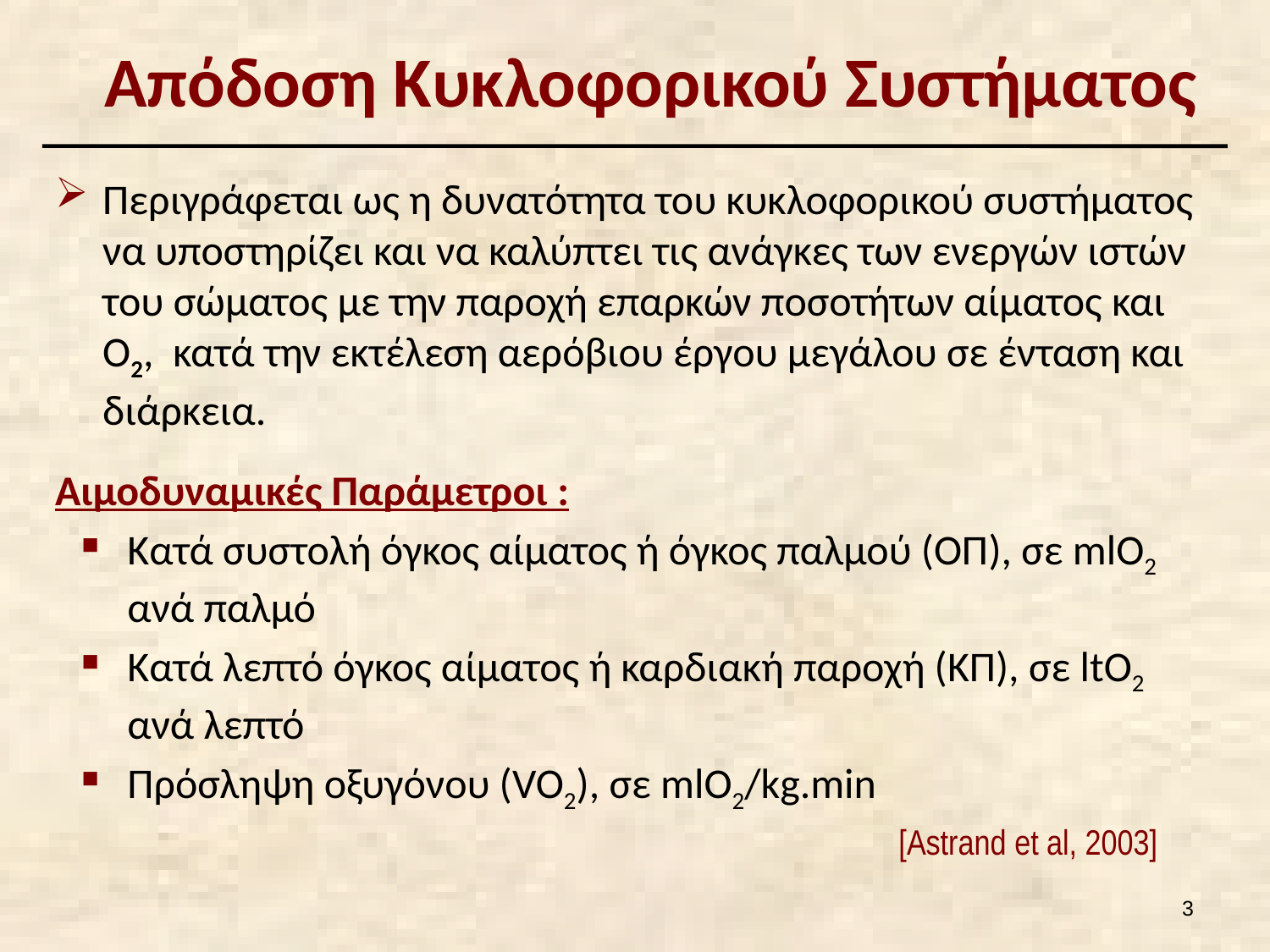

# Απόδοση Κυκλοφορικού Συστήματος

Περιγράφεται ως η δυνατότητα του κυκλοφορικού συστήματος να υποστηρίζει και να καλύπτει τις ανάγκες των ενεργών ιστών του σώματος με την παροχή επαρκών ποσοτήτων αίματος και Ο2,  κατά την εκτέλεση αερόβιου έργου μεγάλου σε ένταση και διάρκεια.
Αιμοδυναμικές Παράμετροι :
Κατά συστολή όγκος αίματος ή όγκος παλμού (ΟΠ), σε mlO2 ανά παλμό
Κατά λεπτό όγκος αίματος ή καρδιακή παροχή (ΚΠ), σε ltO2 ανά λεπτό
Πρόσληψη οξυγόνου (VO2), σε mlO2/kg.min

[Astrand et al, 2003]
3